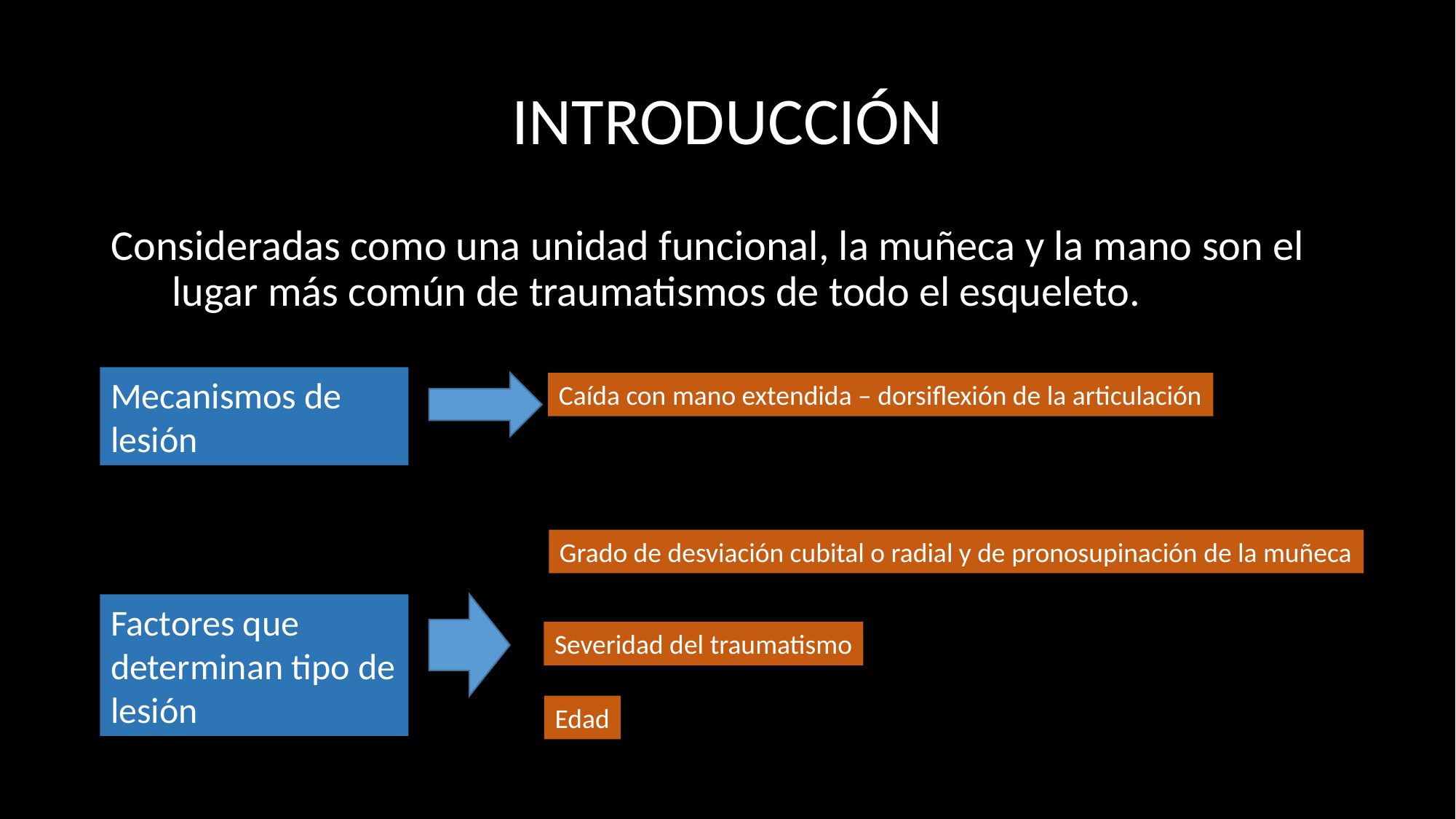

# INTRODUCCIÓN
Consideradas como una unidad funcional, la muñeca y la mano son el lugar más común de traumatismos de todo el esqueleto.

Mecanismos de lesión

Caída con mano extendida – dorsiflexión de la articulación
Grado de desviación cubital o radial y de pronosupinación de la muñeca
Factores que determinan tipo de lesión

Severidad del traumatismo
Edad